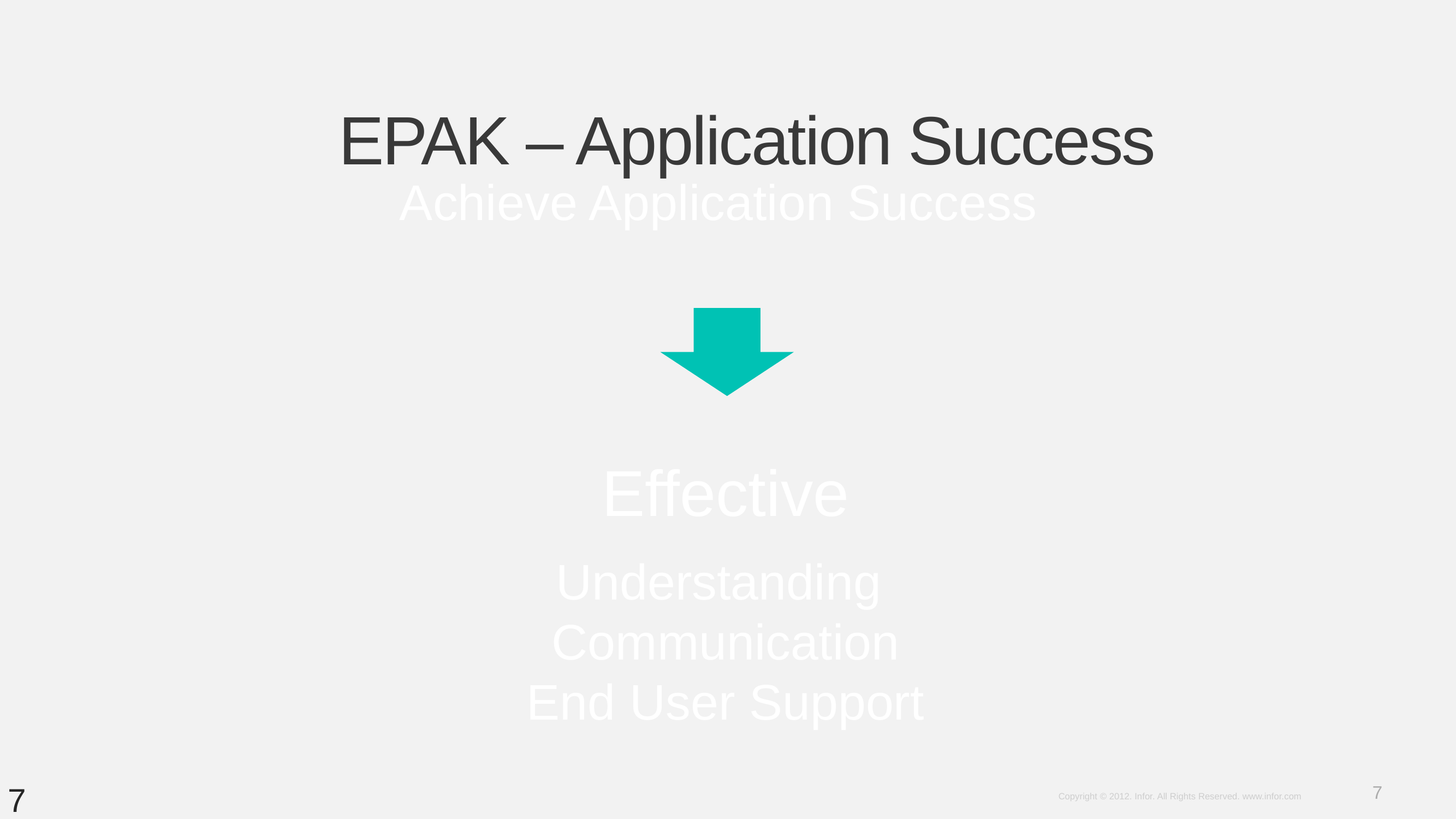

EPAK – Application Success
Achieve Application Success

Effective
Understanding
Communication
End User Support

7